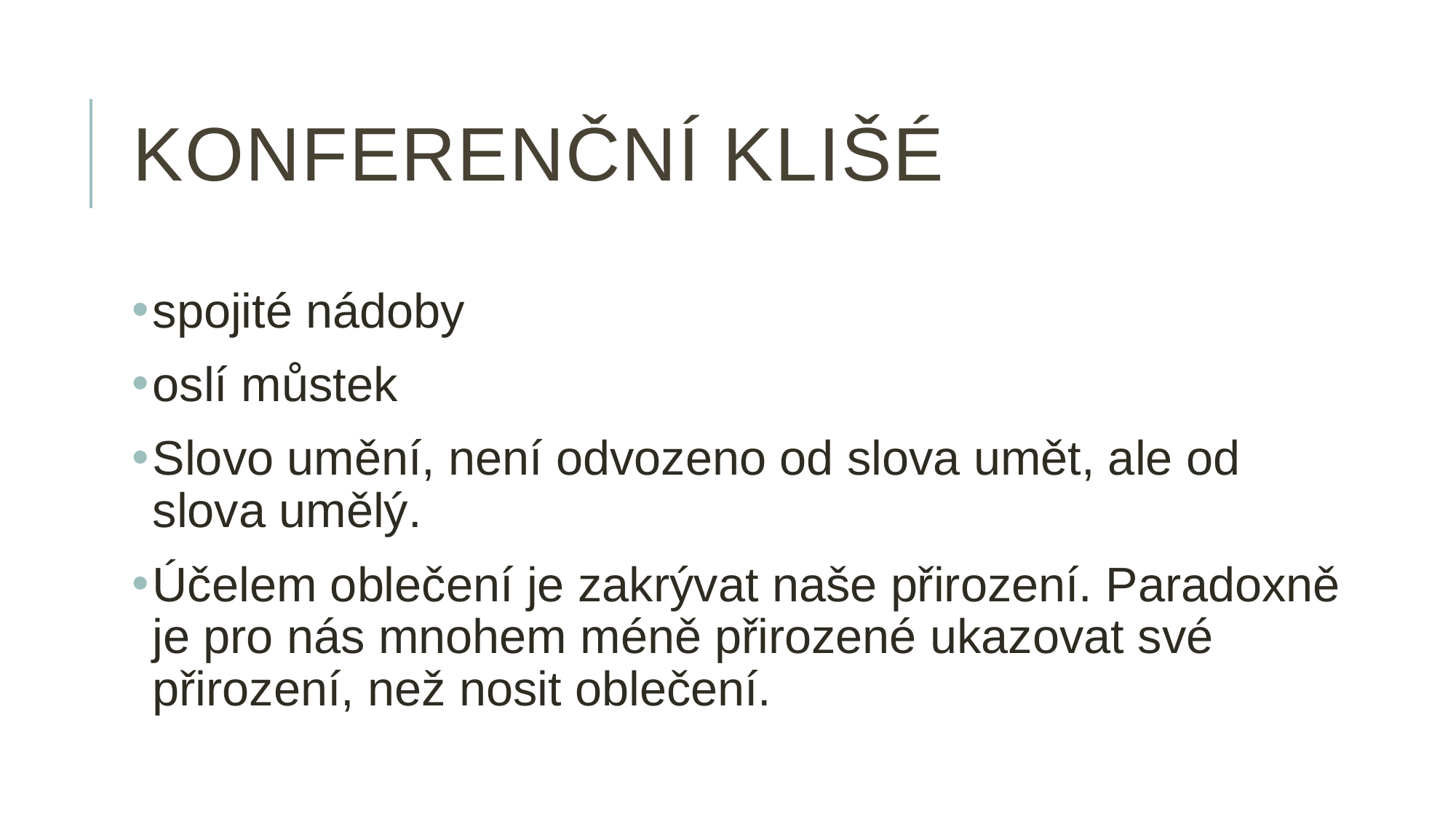

# konferenční klišé

spojité nádoby
oslí můstek
Slovo umění, není odvozeno od slova umět, ale od slova umělý.
Účelem oblečení je zakrývat naše přirození. Paradoxně je pro nás mnohem méně přirozené ukazovat své přirození, než nosit oblečení.